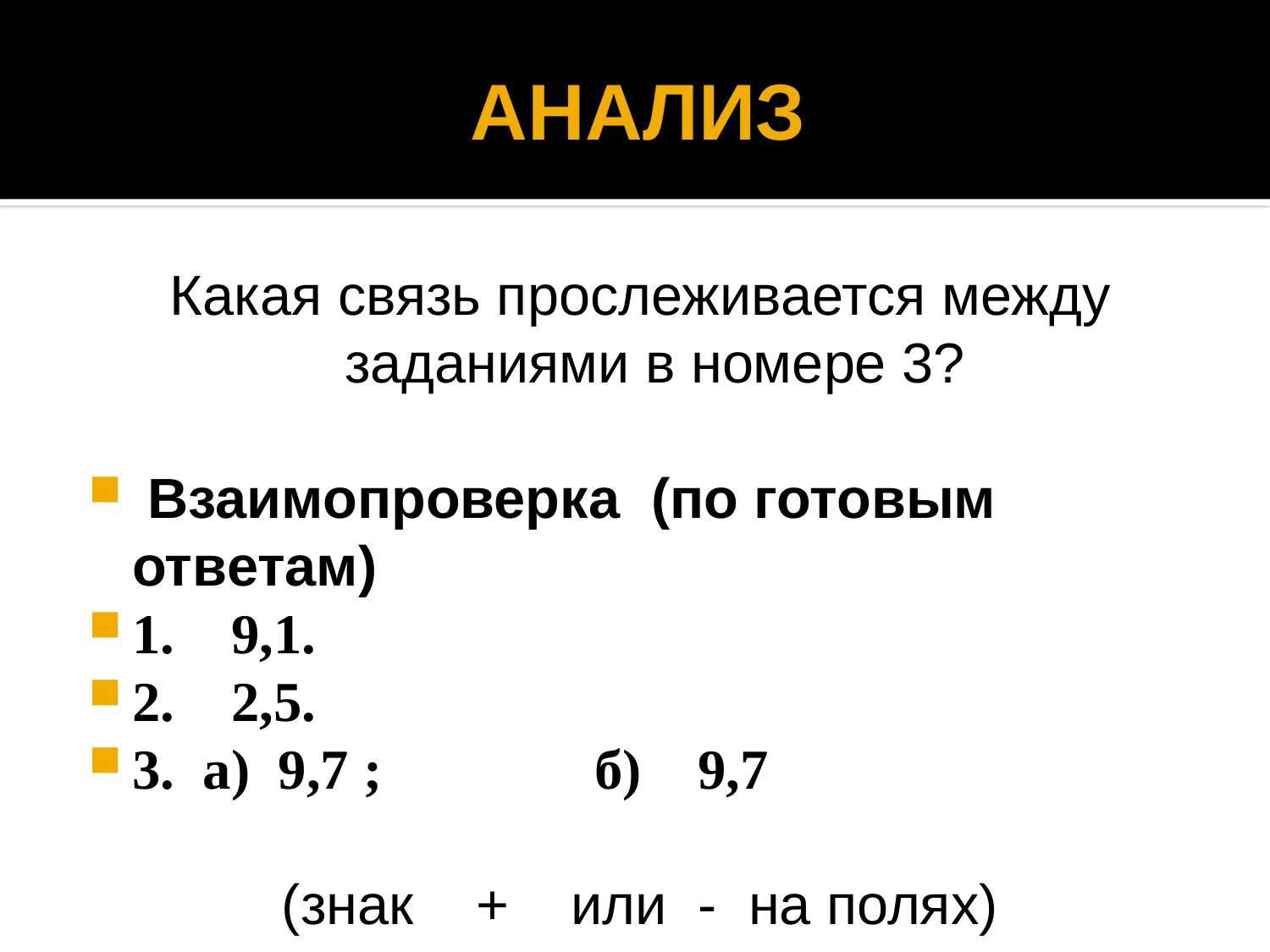

# АНАЛИЗ
Какая связь прослеживается между заданиями в номере 3?

 Взаимопроверка  (по готовым ответам)
1.    9,1.
2.    2,5.
3.  а)  9,7 ;               б)    9,7

(знак    +    или  -  на полях)